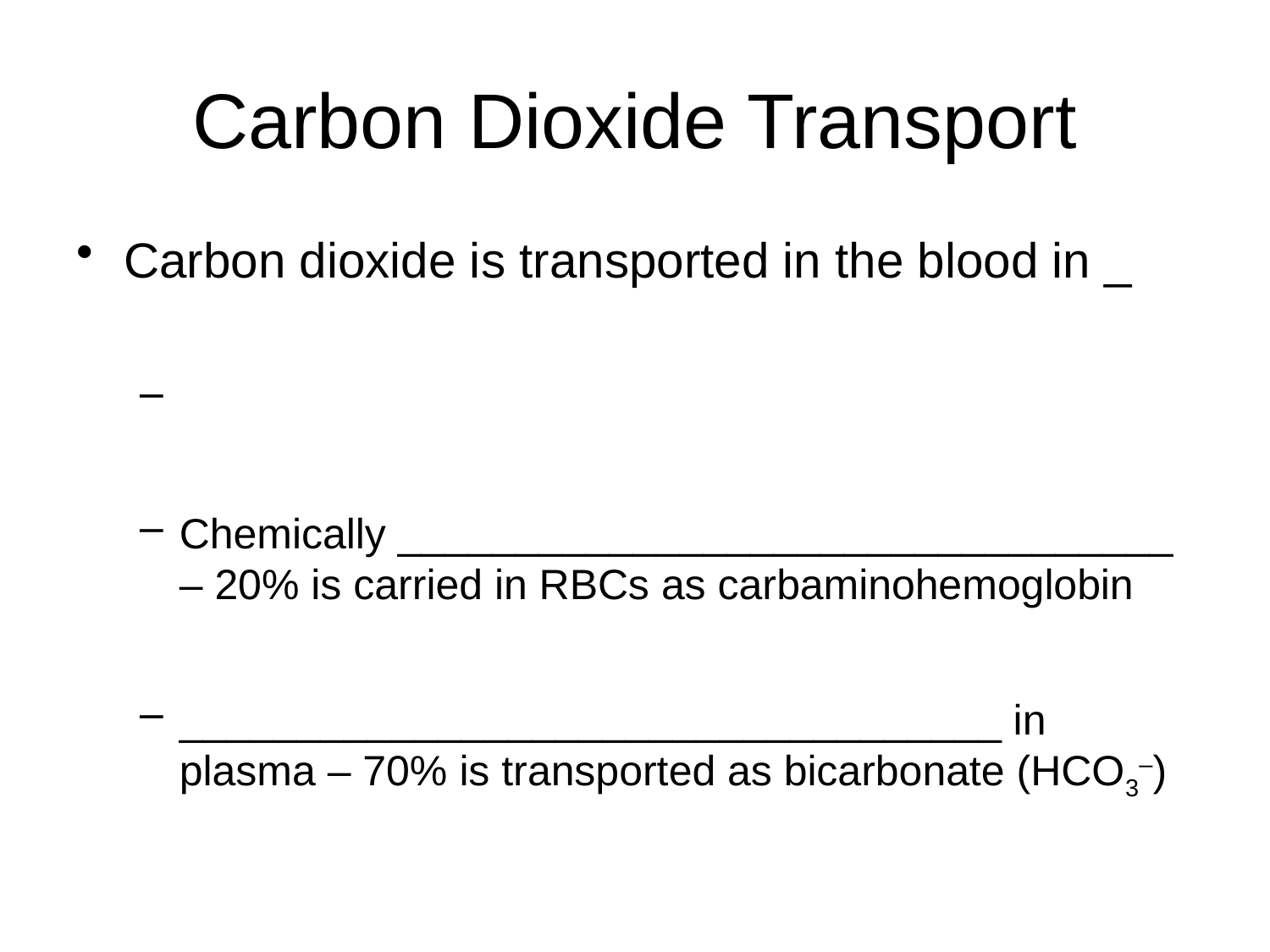

# Carbon Dioxide Transport
Carbon dioxide is transported in the blood in _

Chemically _________________________________ – 20% is carried in RBCs as carbaminohemoglobin

___________________________________ in plasma – 70% is transported as bicarbonate (HCO3–)